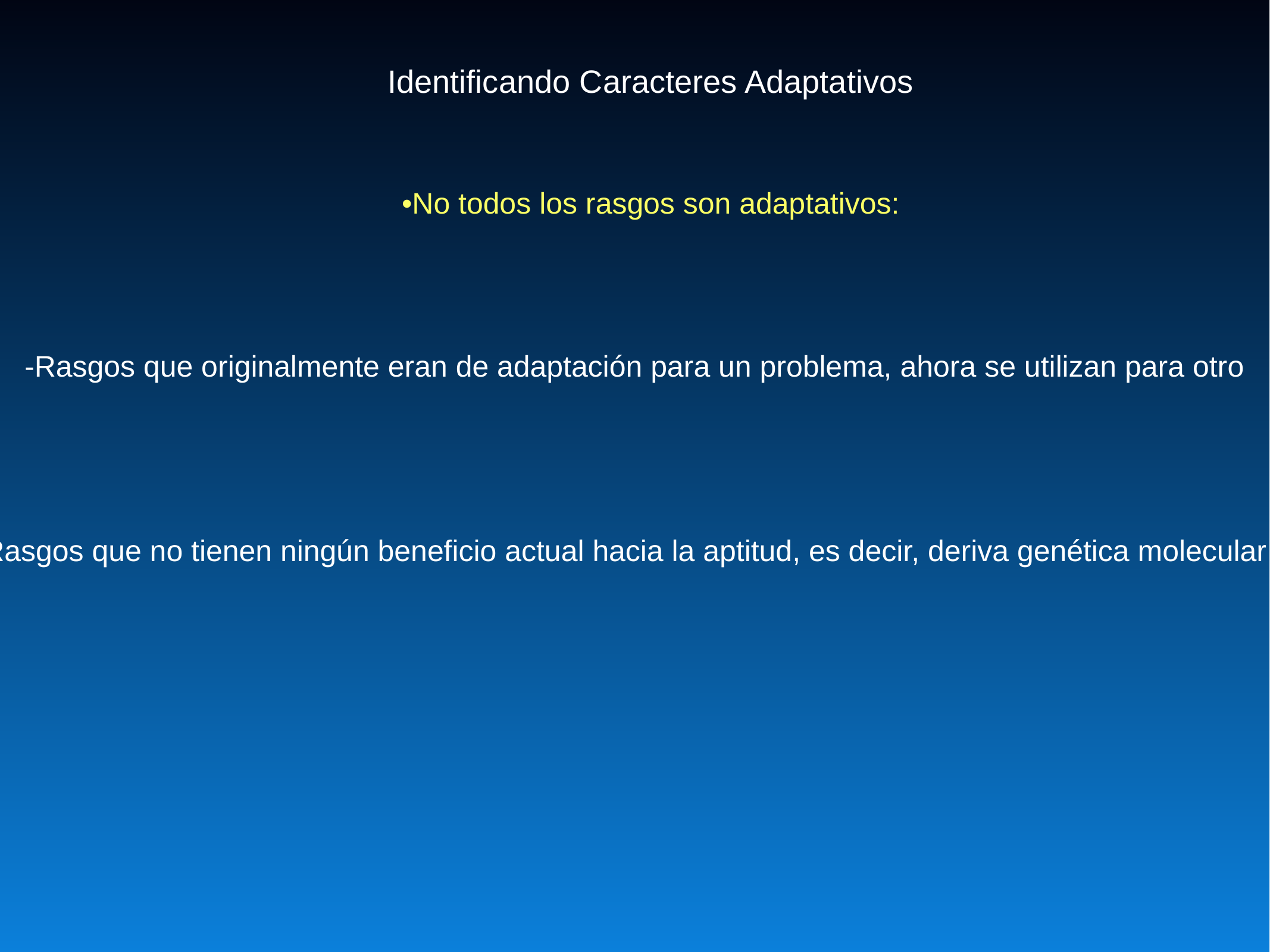

Identificando Caracteres Adaptativos
•No todos los rasgos son adaptativos:
-Rasgos que originalmente eran de adaptación para un problema, ahora se utilizan para otro
-Rasgos que no tienen ningún beneficio actual hacia la aptitud, es decir, deriva genética molecular